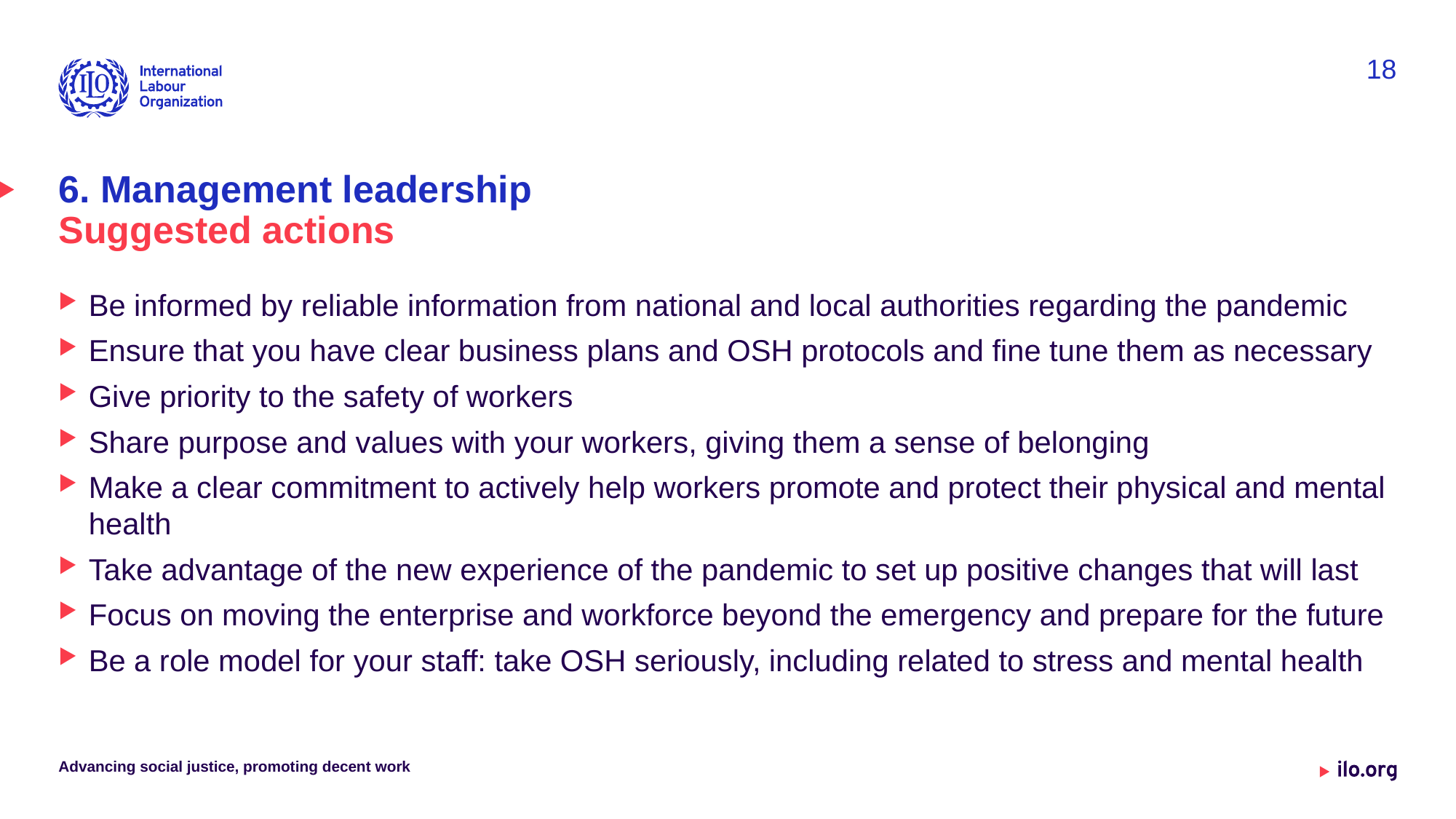

18
# 6. Management leadership Suggested actions
Be informed by reliable information from national and local authorities regarding the pandemic
Ensure that you have clear business plans and OSH protocols and fine tune them as necessary
Give priority to the safety of workers
Share purpose and values with your workers, giving them a sense of belonging
Make a clear commitment to actively help workers promote and protect their physical and mental health
Take advantage of the new experience of the pandemic to set up positive changes that will last
Focus on moving the enterprise and workforce beyond the emergency and prepare for the future
Be a role model for your staff: take OSH seriously, including related to stress and mental health
Advancing social justice, promoting decent work
Date: Monday / 01 / October / 2019